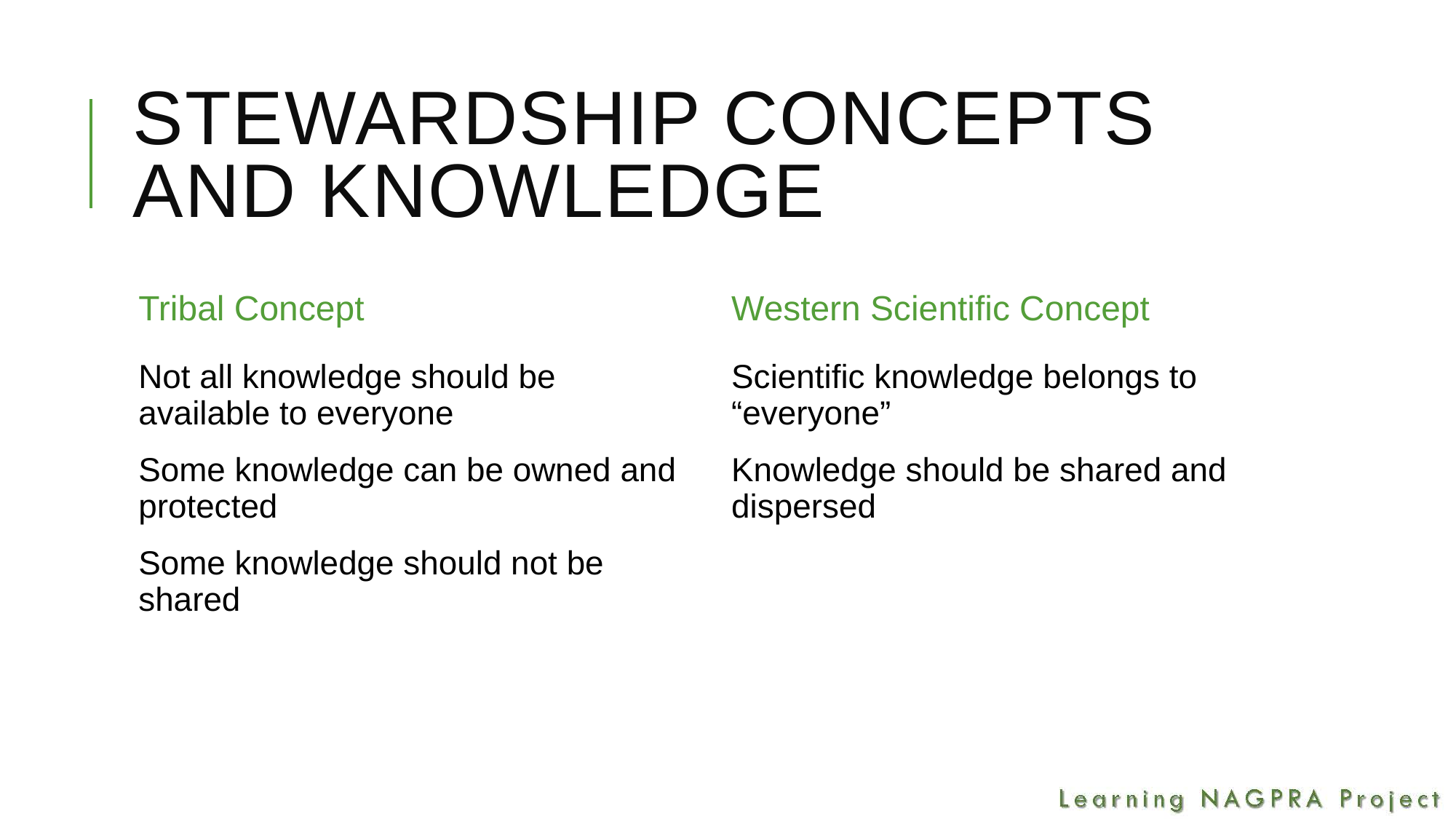

# Stewardship concepts and knowledge
Tribal Concept
Western Scientific Concept
Not all knowledge should be available to everyone
Some knowledge can be owned and protected
Some knowledge should not be shared

Scientific knowledge belongs to “everyone”
Knowledge should be shared and dispersed